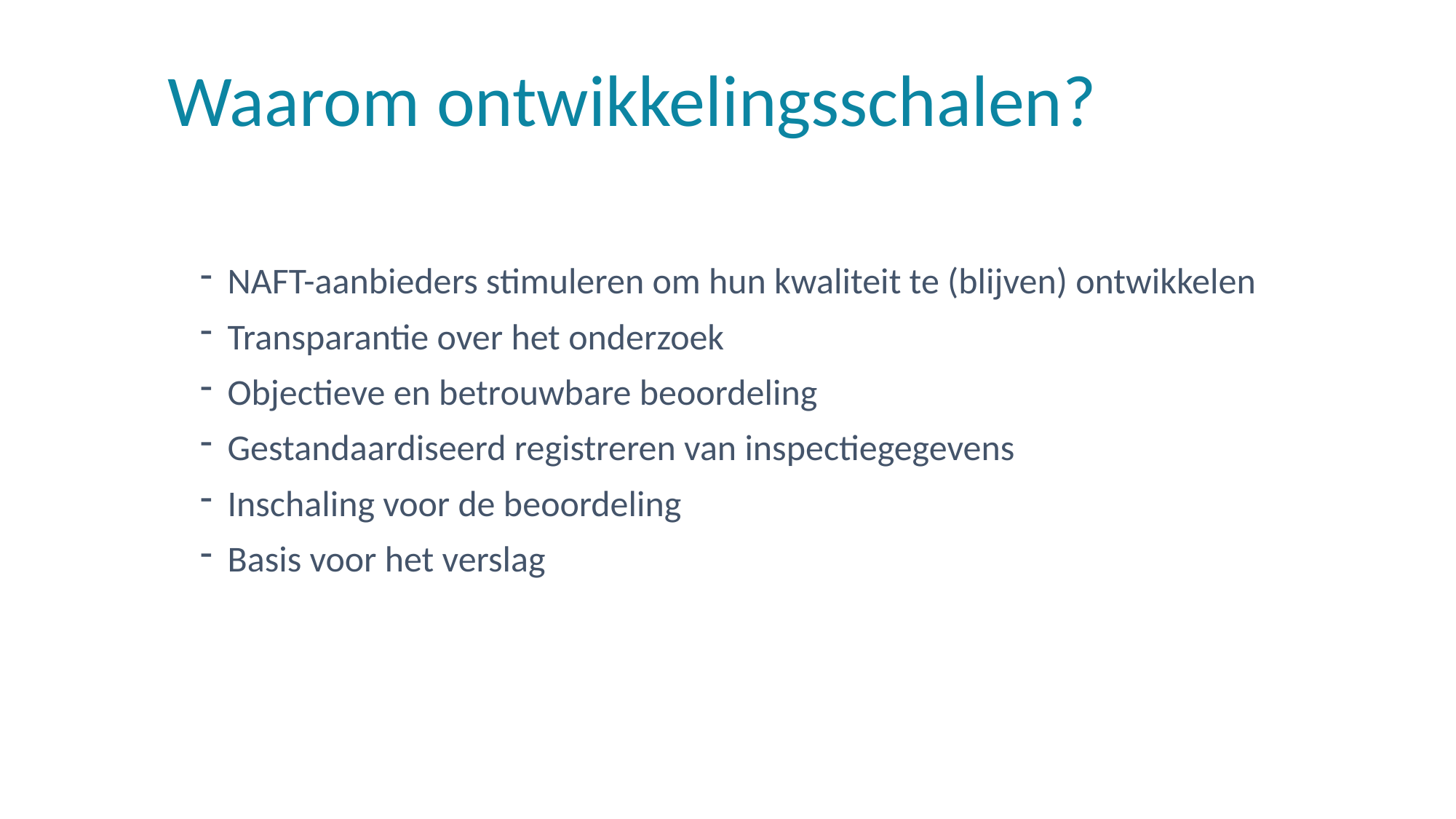

# Waarom ontwikkelingsschalen?

NAFT-aanbieders stimuleren om hun kwaliteit te (blijven) ontwikkelen
Transparantie over het onderzoek
Objectieve en betrouwbare beoordeling
Gestandaardiseerd registreren van inspectiegegevens
Inschaling voor de beoordeling
Basis voor het verslag